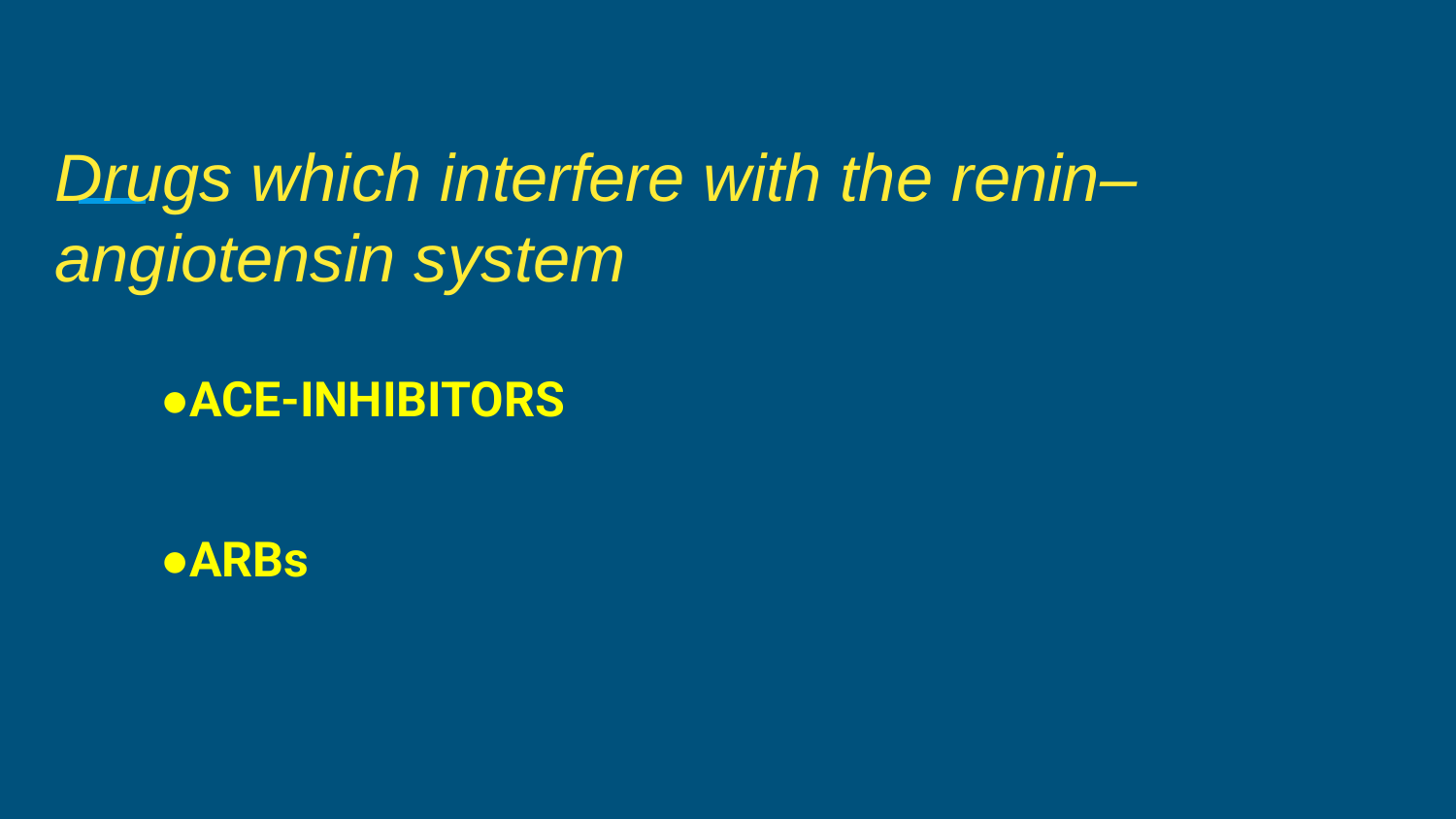

# Drugs which interfere with the renin–angiotensin system
●ACE-INHIBITORS

●ARBs